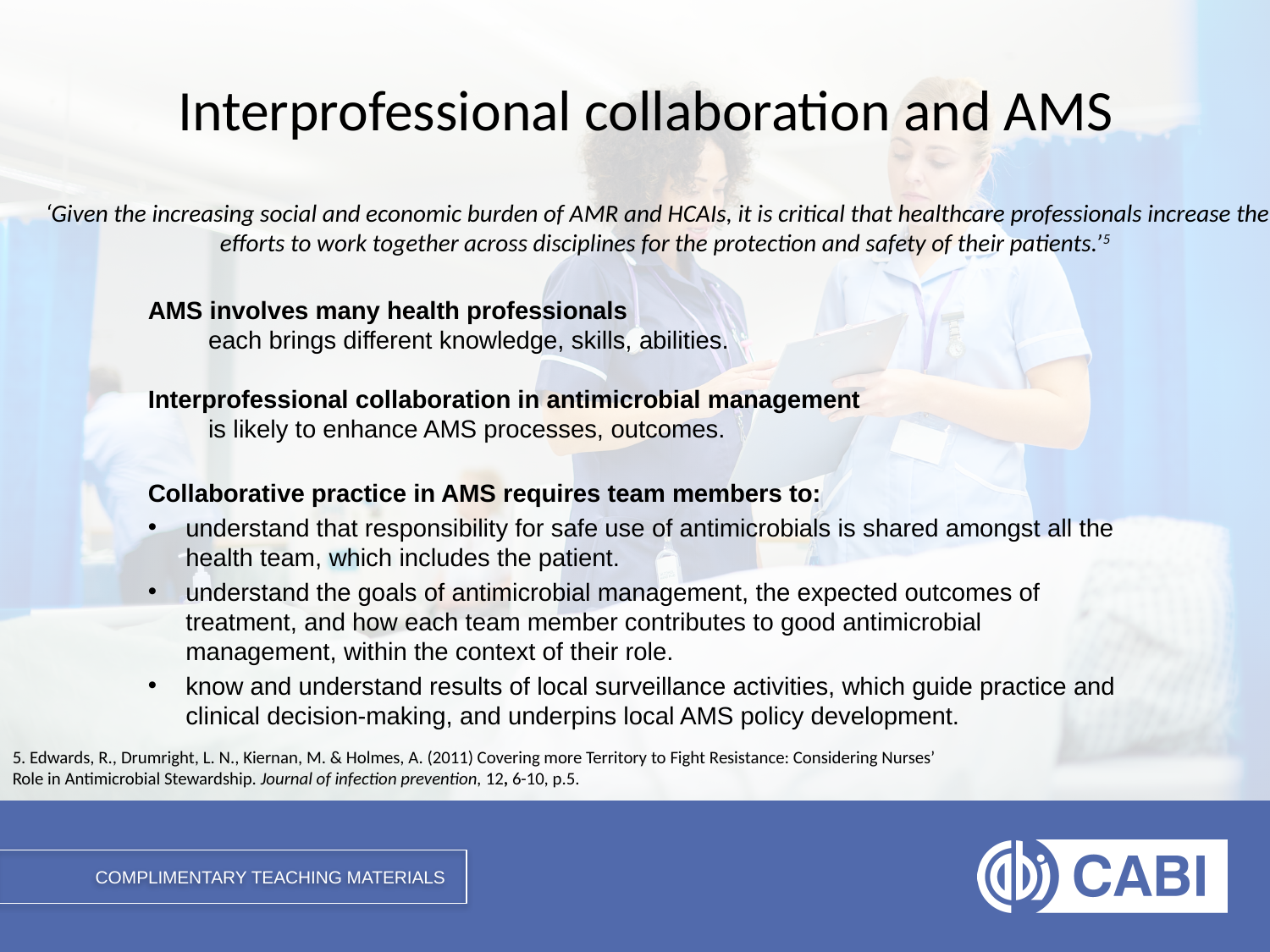

# Interprofessional collaboration and AMS
‘Given the increasing social and economic burden of AMR and HCAIs, it is critical that healthcare professionals increase their efforts to work together across disciplines for the protection and safety of their patients.’5
AMS involves many health professionals
each brings different knowledge, skills, abilities.

Interprofessional collaboration in antimicrobial management
is likely to enhance AMS processes, outcomes.

Collaborative practice in AMS requires team members to:
understand that responsibility for safe use of antimicrobials is shared amongst all the health team, which includes the patient.
understand the goals of antimicrobial management, the expected outcomes of treatment, and how each team member contributes to good antimicrobial management, within the context of their role.
know and understand results of local surveillance activities, which guide practice and clinical decision-making, and underpins local AMS policy development.

5. Edwards, R., Drumright, L. N., Kiernan, M. & Holmes, A. (2011) Covering more Territory to Fight Resistance: Considering Nurses’ Role in Antimicrobial Stewardship. Journal of infection prevention, 12, 6-10, p.5.